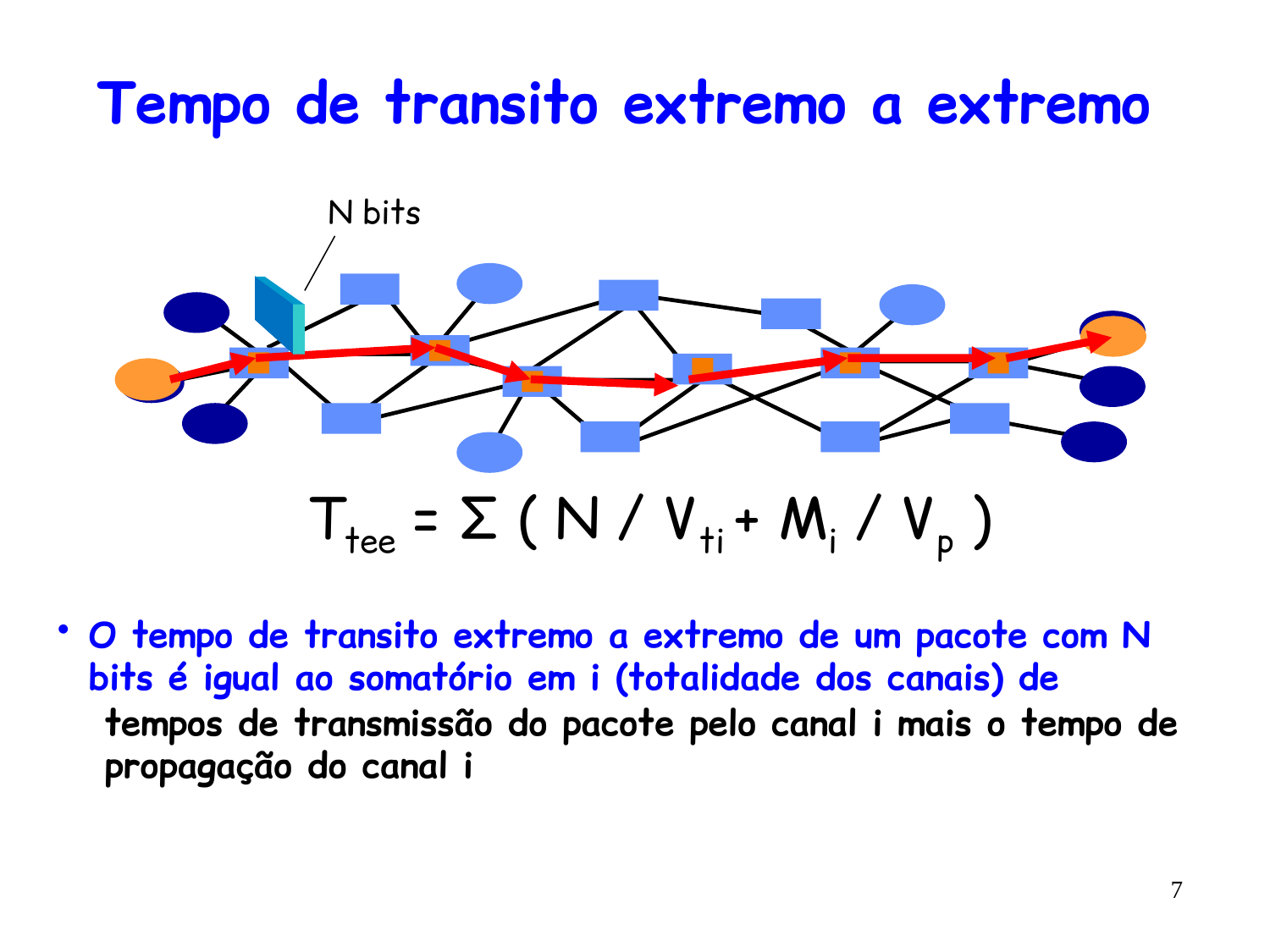

# Tempo de transito extremo a extremo
N bits

Ttee = ∑ ( N / Vti + Mi / Vp )
O tempo de transito extremo a extremo de um pacote com N bits é igual ao somatório em i (totalidade dos canais) de
tempos de transmissão do pacote pelo canal i mais o tempo de propagação do canal i
7